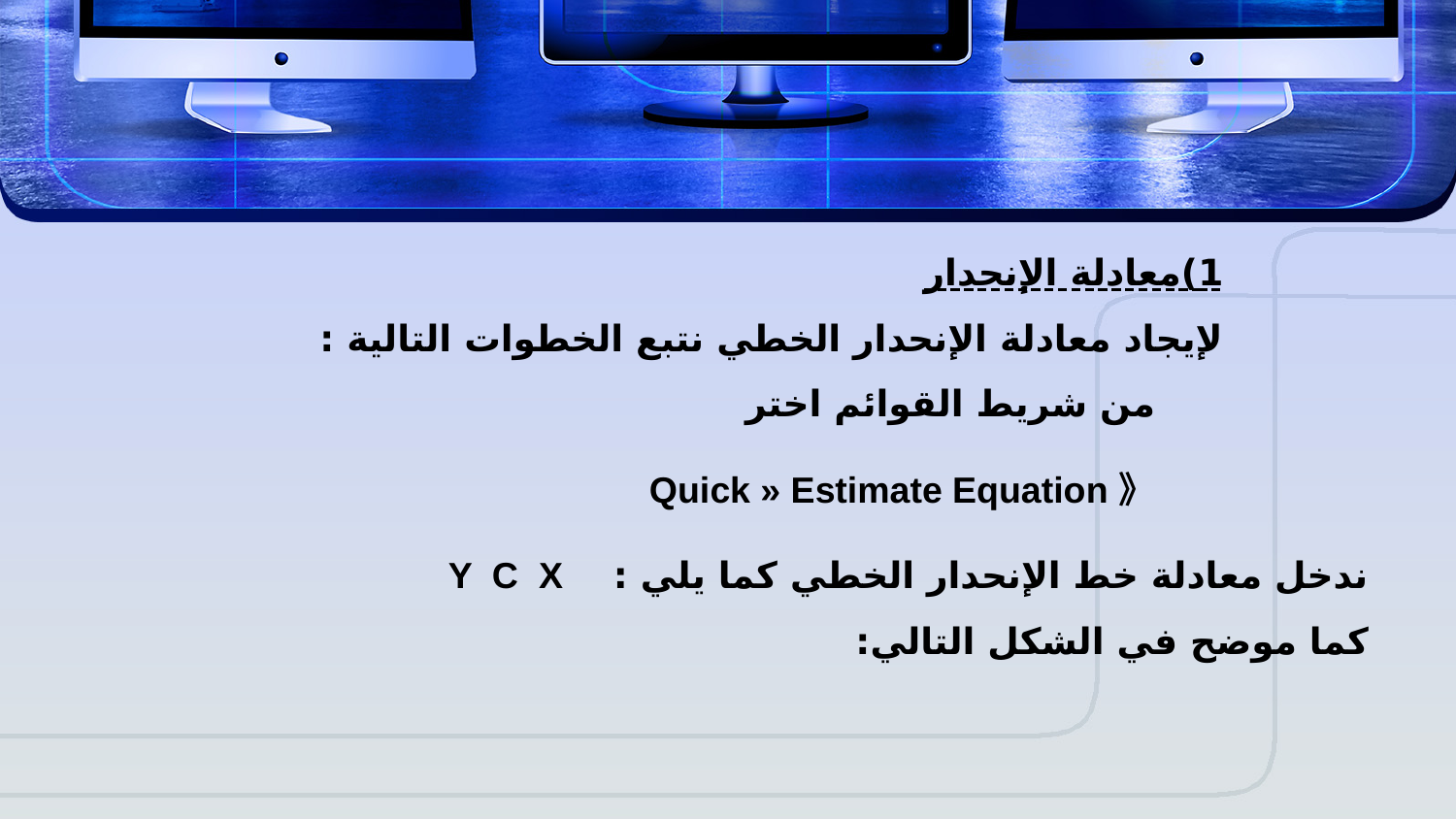

1)معادلة الإنحدار
لإيجاد معادلة الإنحدار الخطي نتبع الخطوات التالية :
من شريط القوائم اختر
《 Quick » Estimate Equation
ندخل معادلة خط الإنحدار الخطي كما يلي :    Y  C  X
كما موضح في الشكل التالي: